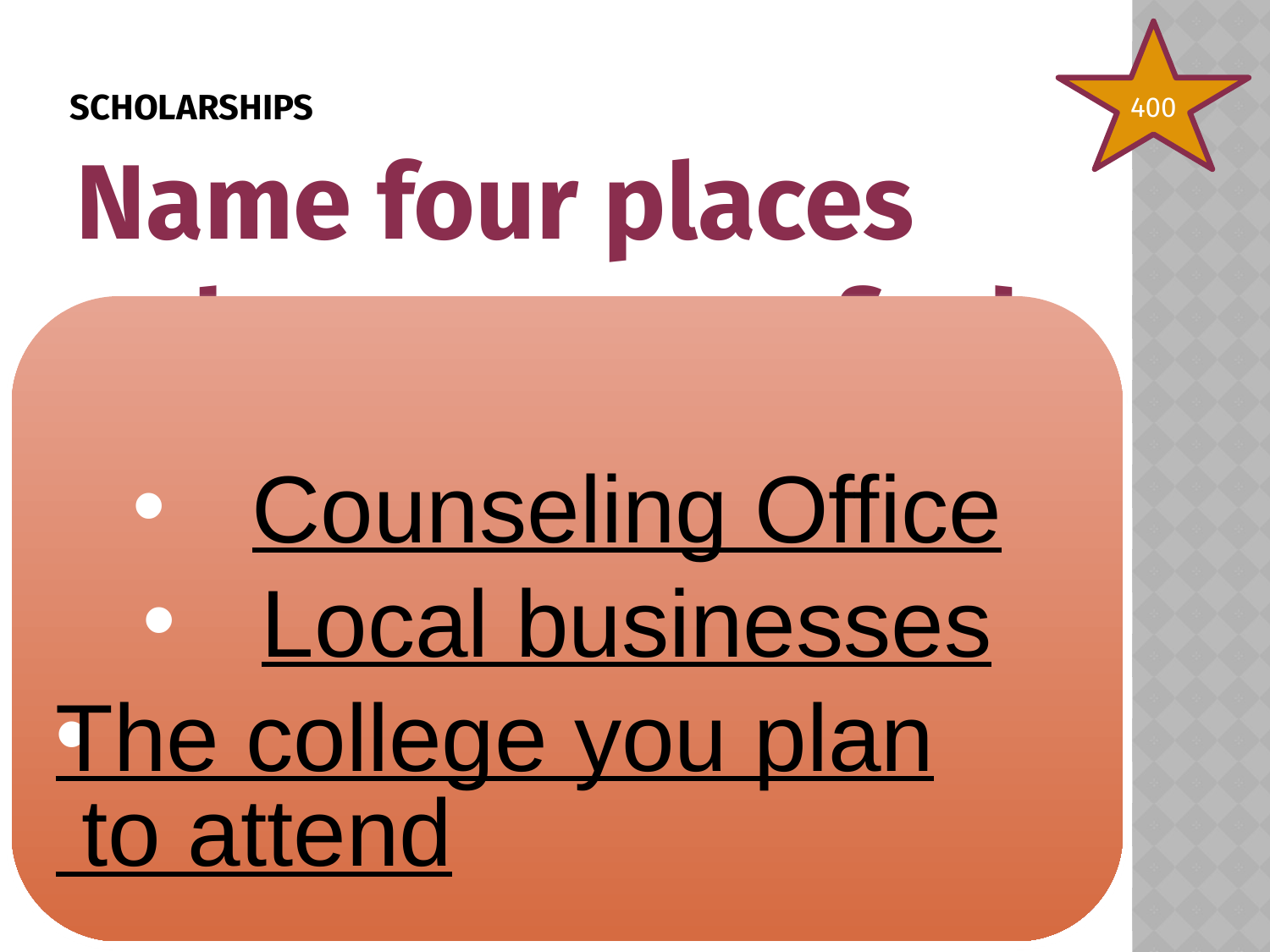

# scholarships
400
Name four places where you can find scholarship information.
Counseling Office
Local businesses
The college you plan to attend